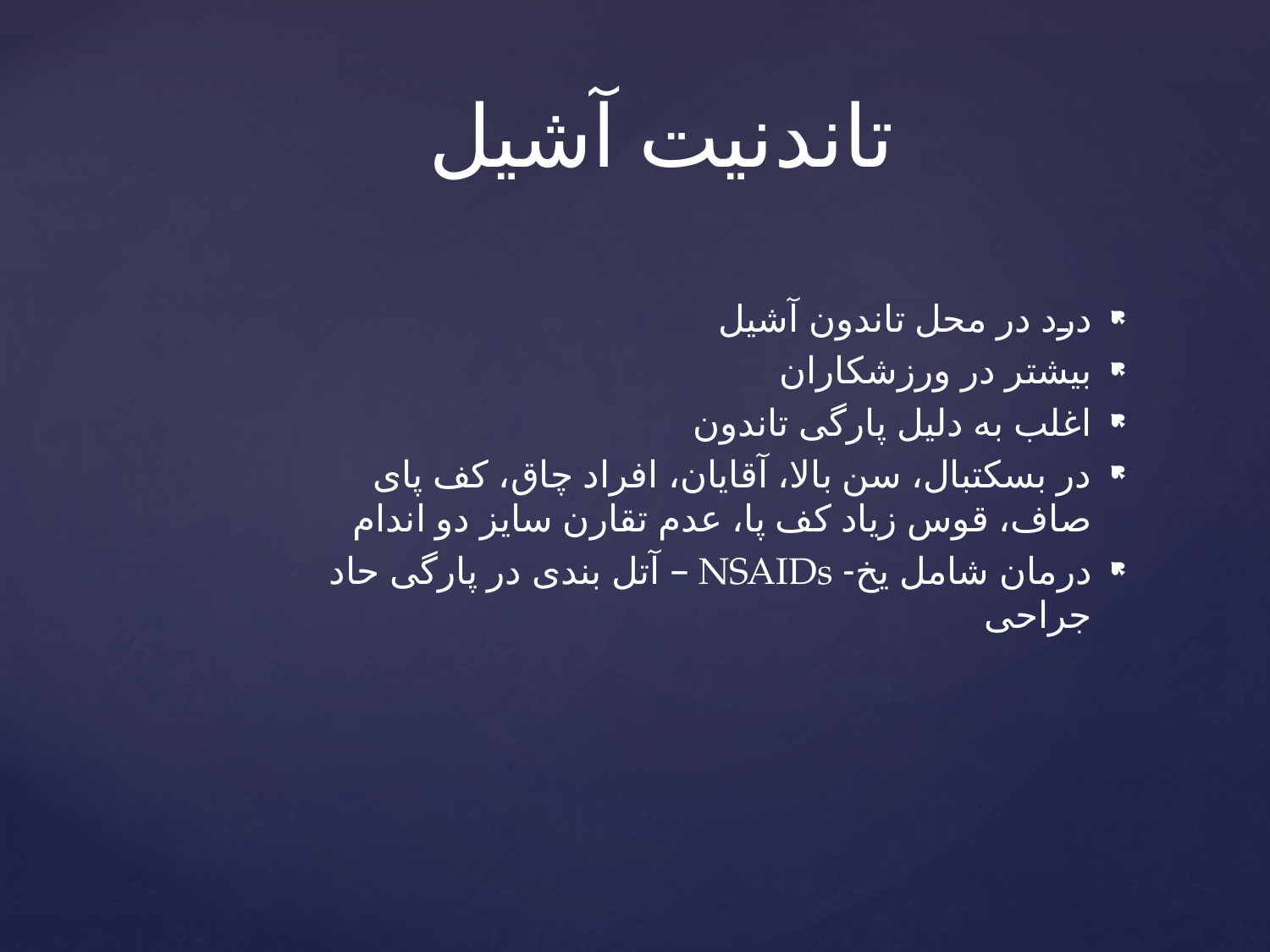

# تاندنیت آشیل
درد در محل تاندون آشیل
بیشتر در ورزشکاران
اغلب به دلیل پارگی تاندون
در بسکتبال، سن بالا، آقایان، افراد چاق، کف پای صاف، قوس زیاد کف پا، عدم تقارن سایز دو اندام
درمان شامل یخ- NSAIDs – آتل بندی در پارگی حاد جراحی